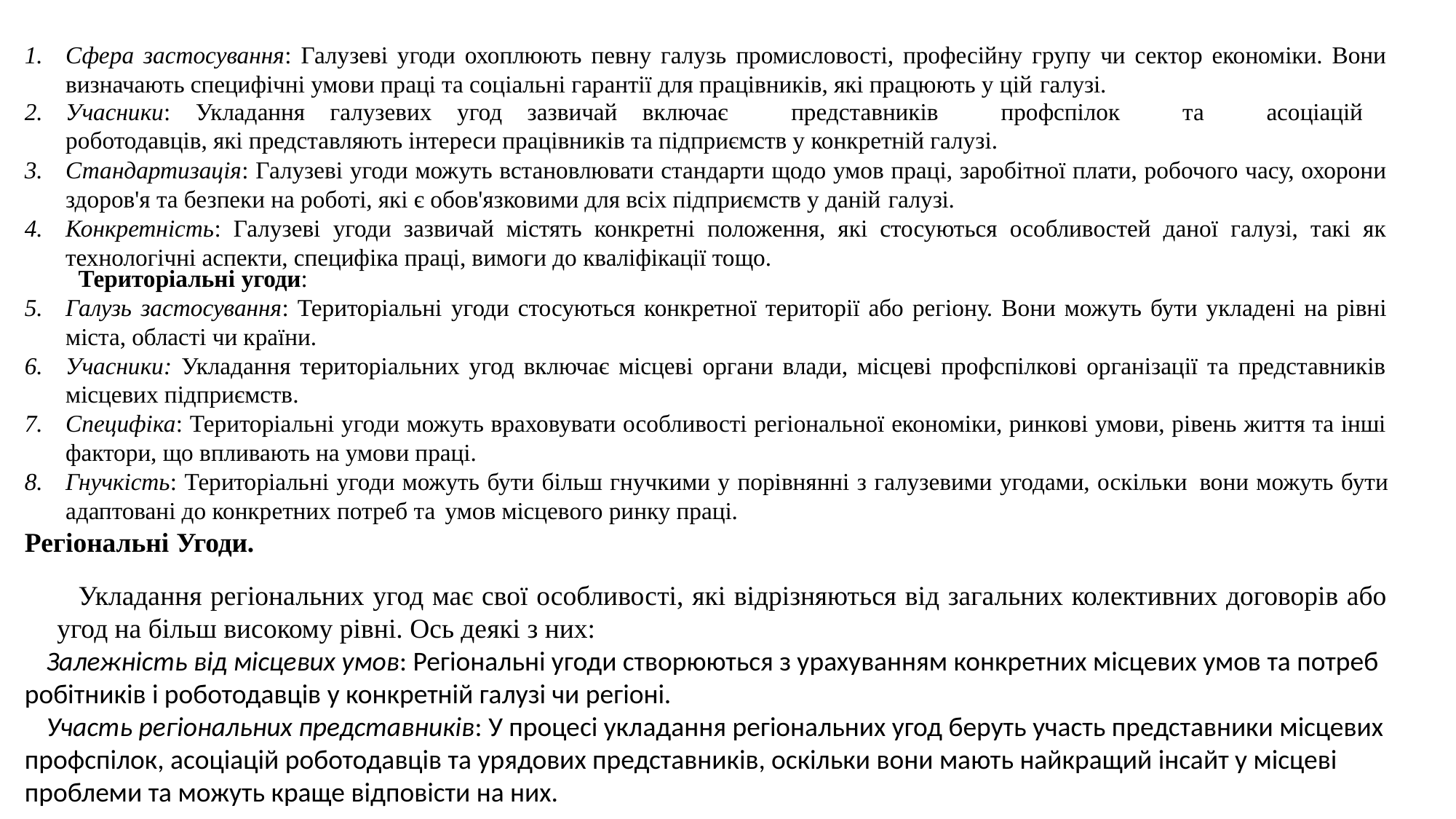

Сфера застосування: Галузеві угоди охоплюють певну галузь промисловості, професійну групу чи сектор економіки. Вони визначають специфічні умови праці та соціальні гарантії для працівників, які працюють у цій галузі.
Учасники: Укладання галузевих угод зазвичай включає  представників  профспілок  та  асоціацій
роботодавців, які представляють інтереси працівників та підприємств у конкретній галузі.
Стандартизація: Галузеві угоди можуть встановлювати стандарти щодо умов праці, заробітної плати, робочого часу, охорони здоров'я та безпеки на роботі, які є обов'язковими для всіх підприємств у даній галузі.
Конкретність: Галузеві угоди зазвичай містять конкретні положення, які стосуються особливостей даної галузі, такі як технологічні аспекти, специфіка праці, вимоги до кваліфікації тощо.
Територіальні угоди:
Галузь застосування: Територіальні угоди стосуються конкретної території або регіону. Вони можуть бути укладені на рівні міста, області чи країни.
Учасники: Укладання територіальних угод включає місцеві органи влади, місцеві профспілкові організації та представників місцевих підприємств.
Специфіка: Територіальні угоди можуть враховувати особливості регіональної економіки, ринкові умови, рівень життя та інші фактори, що впливають на умови праці.
Гнучкість: Територіальні угоди можуть бути більш гнучкими у порівнянні з галузевими угодами, оскільки вони можуть бути адаптовані до конкретних потреб та умов місцевого ринку праці.
Регіональні Угоди.
Укладання регіональних угод має свої особливості, які відрізняються від загальних колективних договорів або угод на більш високому рівні. Ось деякі з них:
Залежність від місцевих умов: Регіональні угоди створюються з урахуванням конкретних місцевих умов та потреб робітників і роботодавців у конкретній галузі чи регіоні.
Участь регіональних представників: У процесі укладання регіональних угод беруть участь представники місцевих профспілок, асоціацій роботодавців та урядових представників, оскільки вони мають найкращий інсайт у місцеві проблеми та можуть краще відповісти на них.